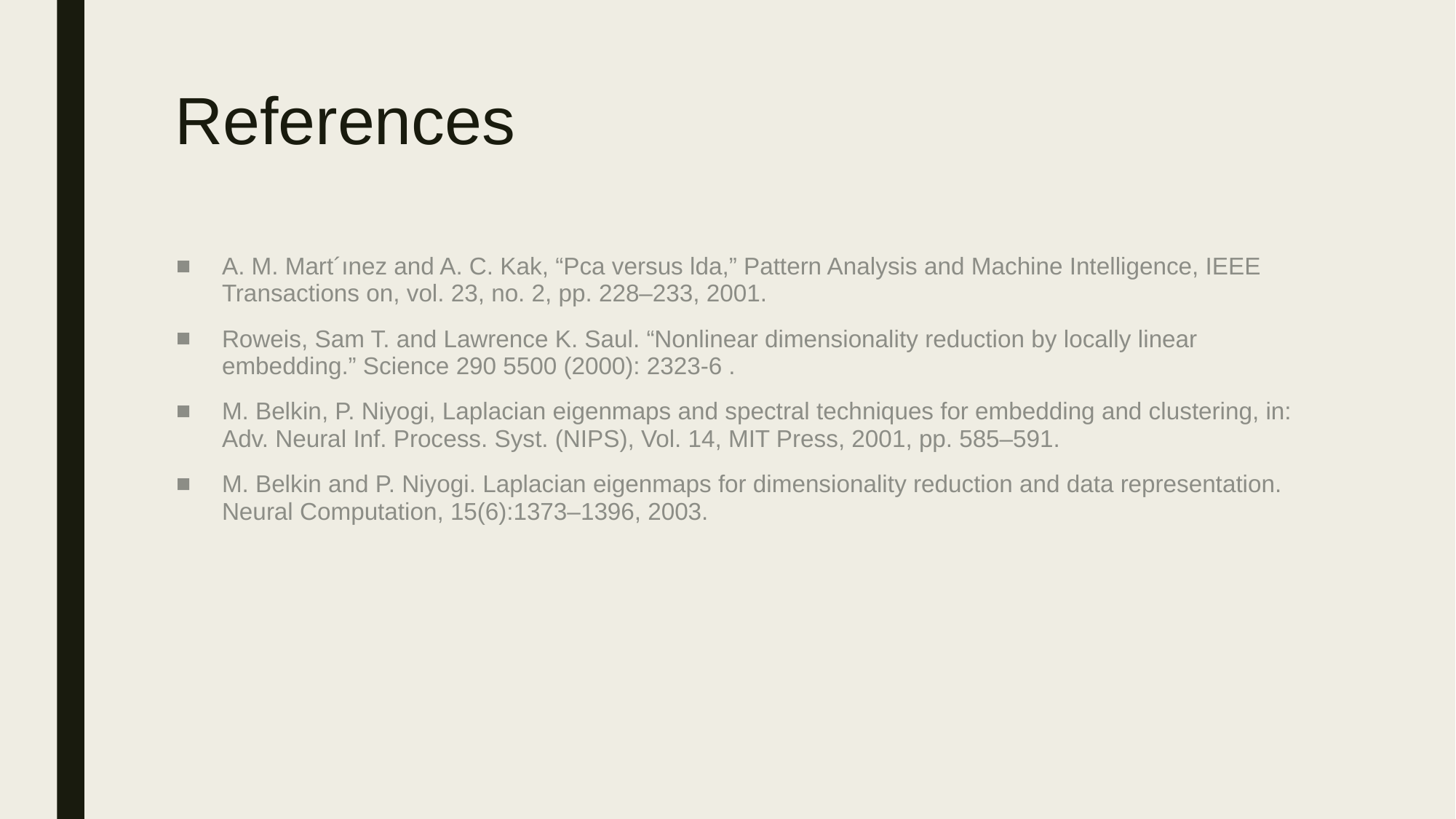

# References

A. M. Mart´ınez and A. C. Kak, “Pca versus lda,” Pattern Analysis and Machine Intelligence, IEEE Transactions on, vol. 23, no. 2, pp. 228–233, 2001.
Roweis, Sam T. and Lawrence K. Saul. “Nonlinear dimensionality reduction by locally linear embedding.” Science 290 5500 (2000): 2323-6 .
M. Belkin, P. Niyogi, Laplacian eigenmaps and spectral techniques for embedding and clustering, in: Adv. Neural Inf. Process. Syst. (NIPS), Vol. 14, MIT Press, 2001, pp. 585–591.
M. Belkin and P. Niyogi. Laplacian eigenmaps for dimensionality reduction and data representation. Neural Computation, 15(6):1373–1396, 2003.